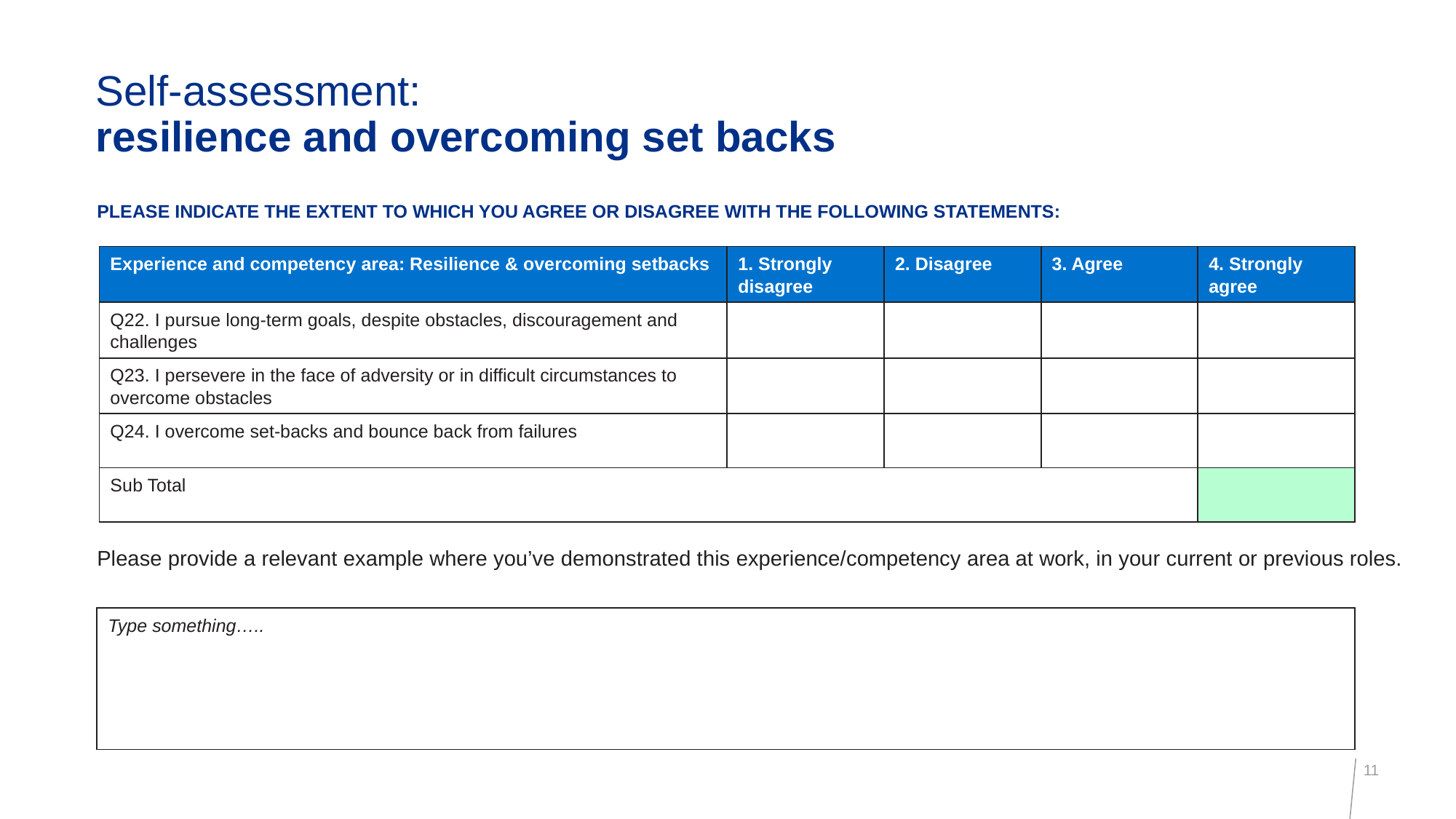

# Self-assessment: resilience and overcoming set backs
Please indicate the extent to which you agree or disagree with the following statements:

Please provide a relevant example where you’ve demonstrated this experience/competency area at work, in your current or previous roles.
| Experience and competency area: Resilience & overcoming setbacks | 1. Strongly disagree | 2. Disagree | 3. Agree | 4. Strongly agree |
| --- | --- | --- | --- | --- |
| Q22. I pursue long-term goals, despite obstacles, discouragement and challenges |  |  |  |  |
| Q23. I persevere in the face of adversity or in difficult circumstances to overcome obstacles |  |  |  |  |
| Q24. I overcome set-backs and bounce back from failures |  |  |  |  |
| Sub Total |  |  |  |  |
| Type something….. |
| --- |
11